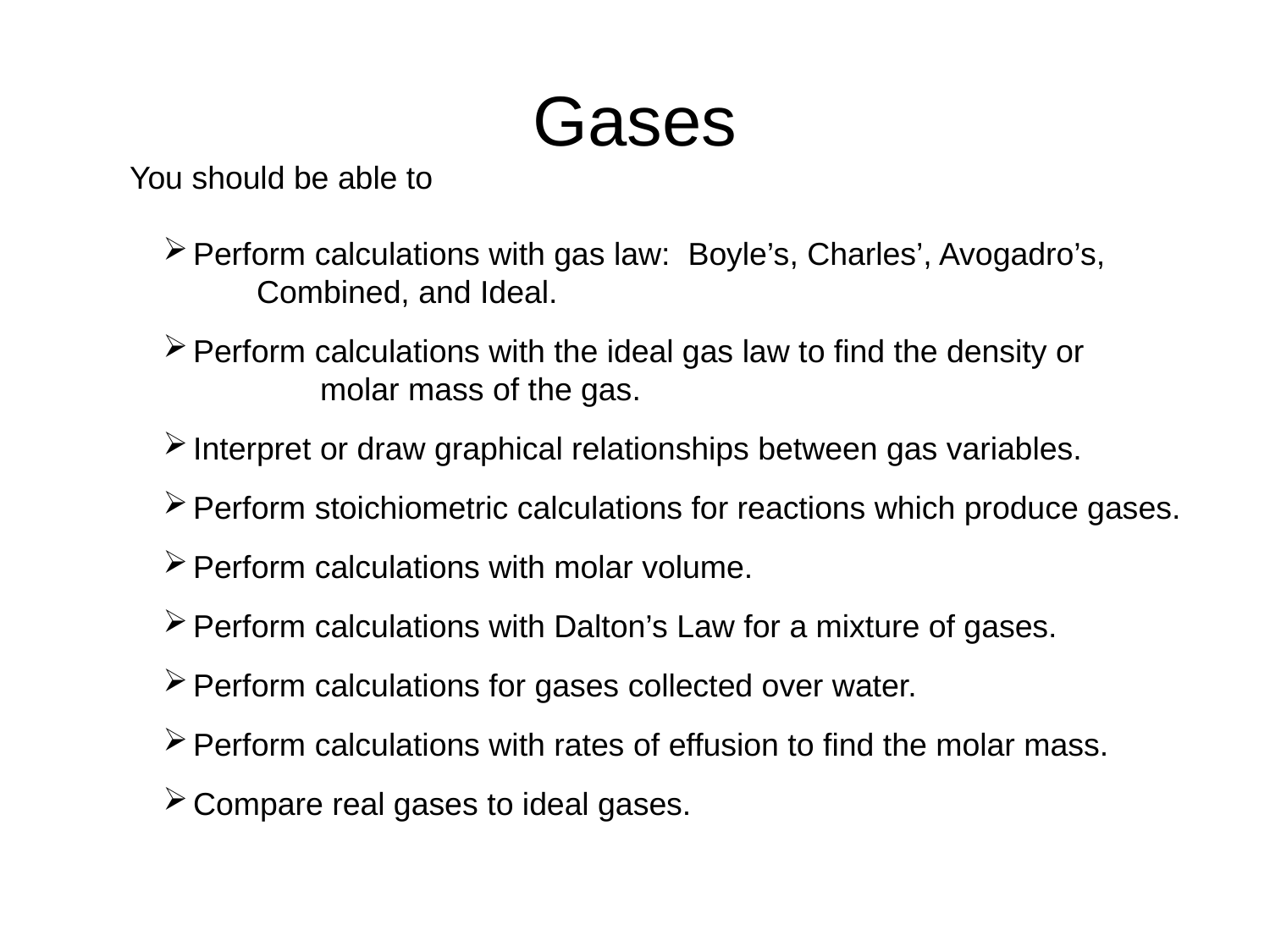

# Gases
You should be able to

Perform calculations with gas law:  Boyle’s, Charles’, Avogadro’s,
Combined, and Ideal.

Perform calculations with the ideal gas law to find the density or
	molar mass of the gas.

Interpret or draw graphical relationships between gas variables.

Perform stoichiometric calculations for reactions which produce gases.

Perform calculations with molar volume.

Perform calculations with Dalton’s Law for a mixture of gases.

Perform calculations for gases collected over water.

Perform calculations with rates of effusion to find the molar mass.

Compare real gases to ideal gases.